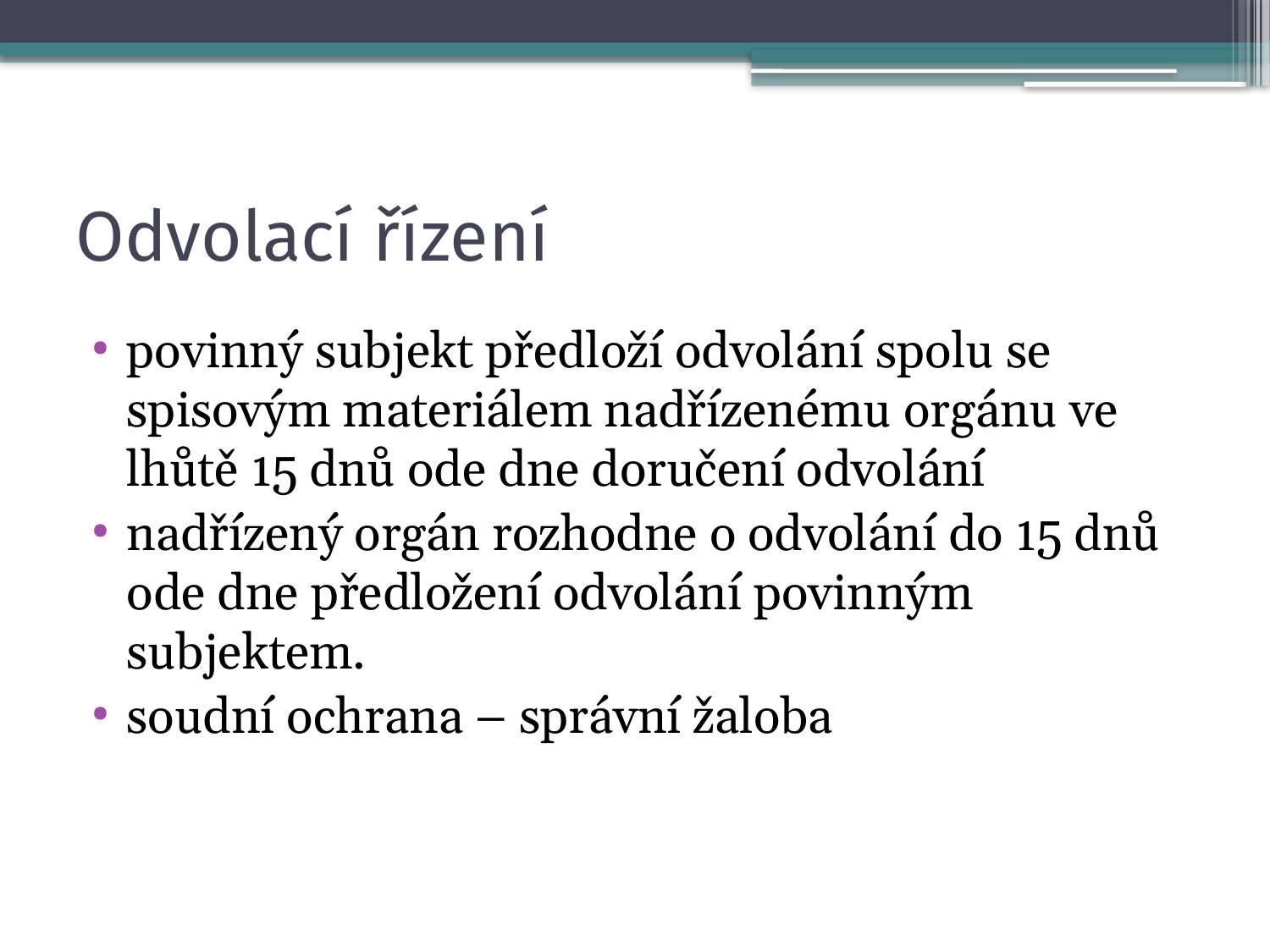

# Odvolací řízení
povinný subjekt předloží odvolání spolu se spisovým materiálem nadřízenému orgánu ve lhůtě 15 dnů ode dne doručení odvolání
nadřízený orgán rozhodne o odvolání do 15 dnů ode dne předložení odvolání povinným subjektem.
soudní ochrana – správní žaloba